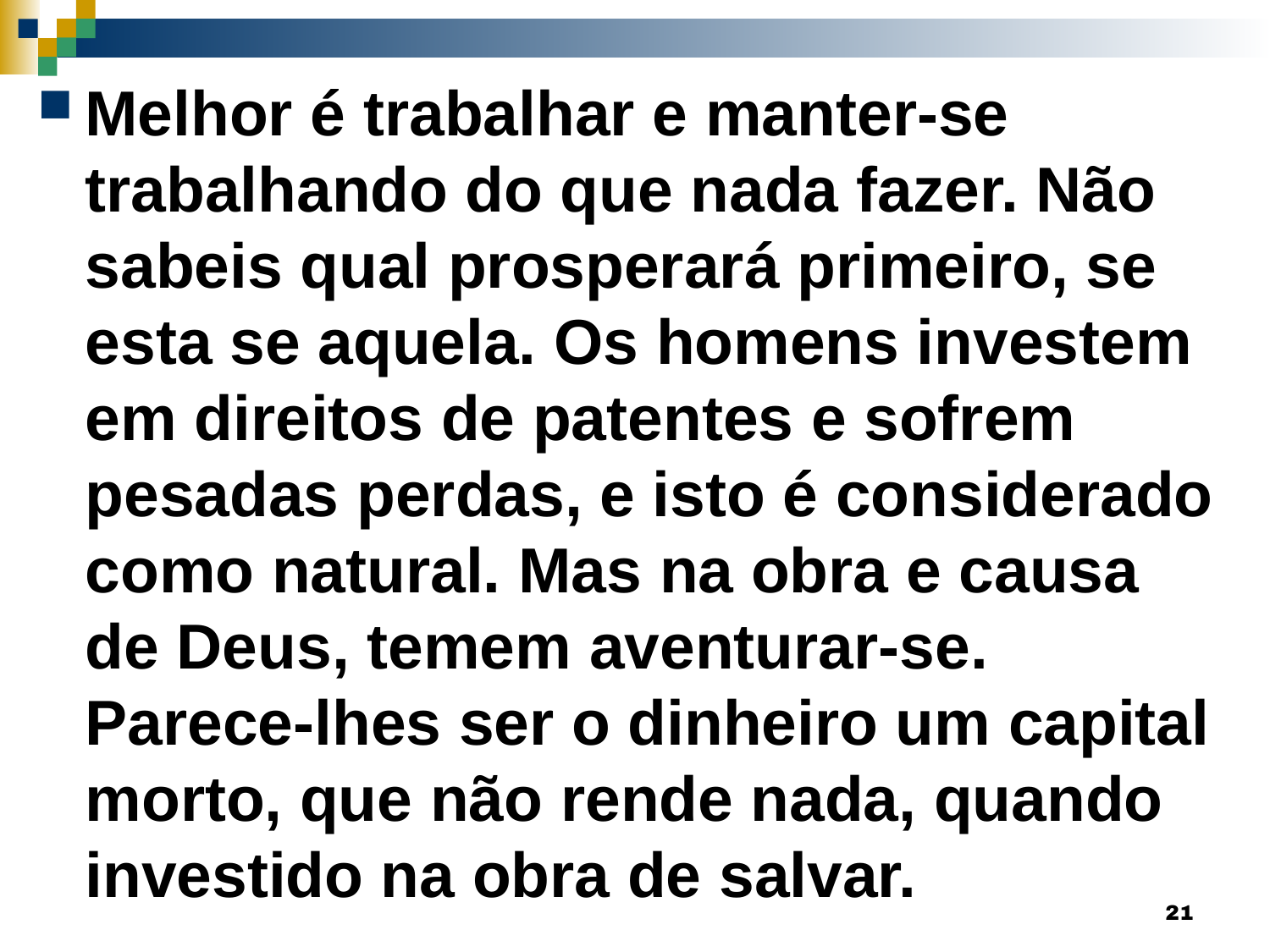

Melhor é trabalhar e manter-se trabalhando do que nada fazer. Não sabeis qual prosperará primeiro, se esta se aquela. Os homens investem em direitos de patentes e sofrem pesadas perdas, e isto é considerado como natural. Mas na obra e causa de Deus, temem aventurar-se. Parece-lhes ser o dinheiro um capital morto, que não rende nada, quando investido na obra de salvar.
21